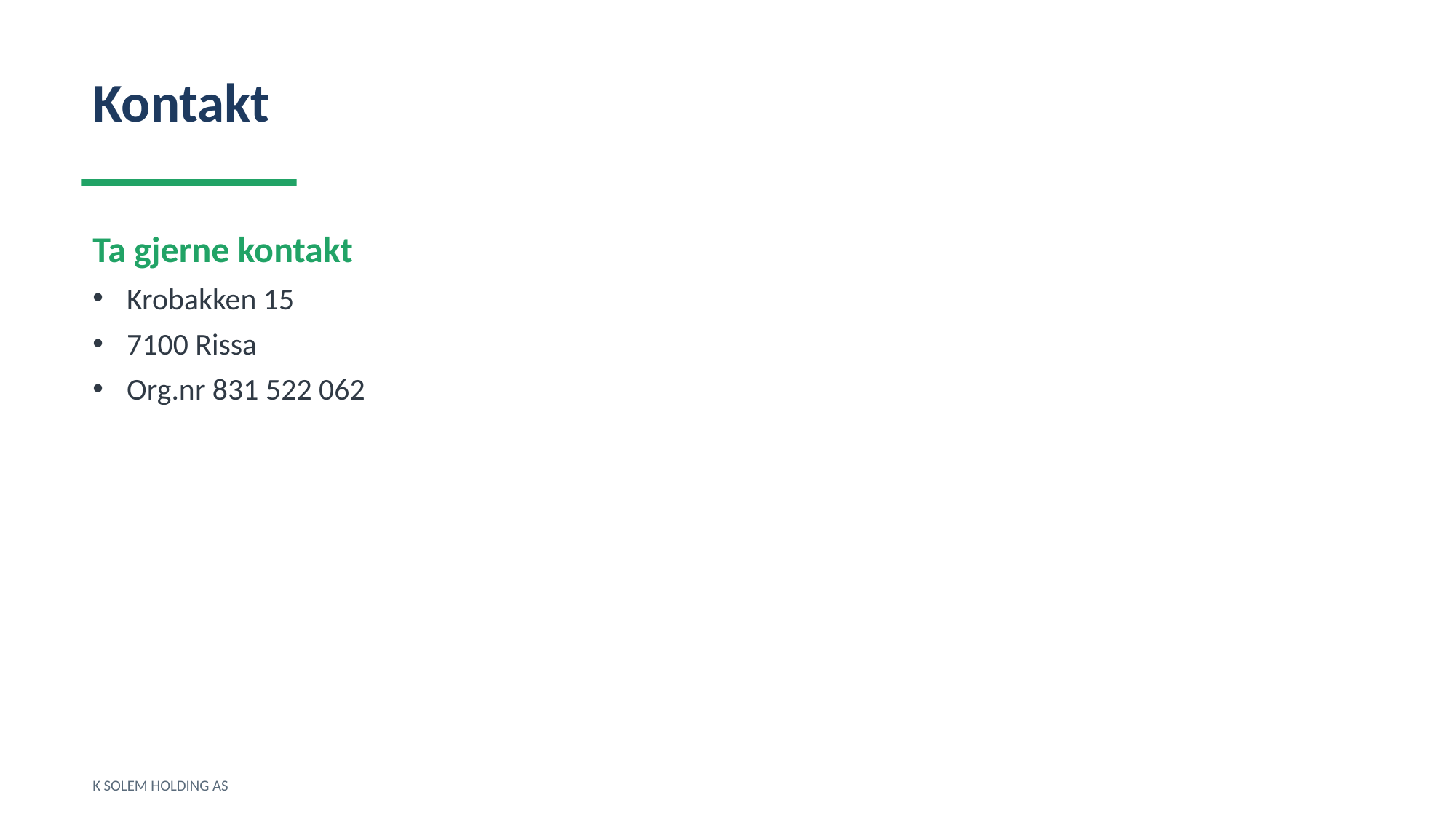

Kontakt

Ta gjerne kontakt
Krobakken 15
7100 Rissa
Org.nr 831 522 062
K SOLEM HOLDING AS